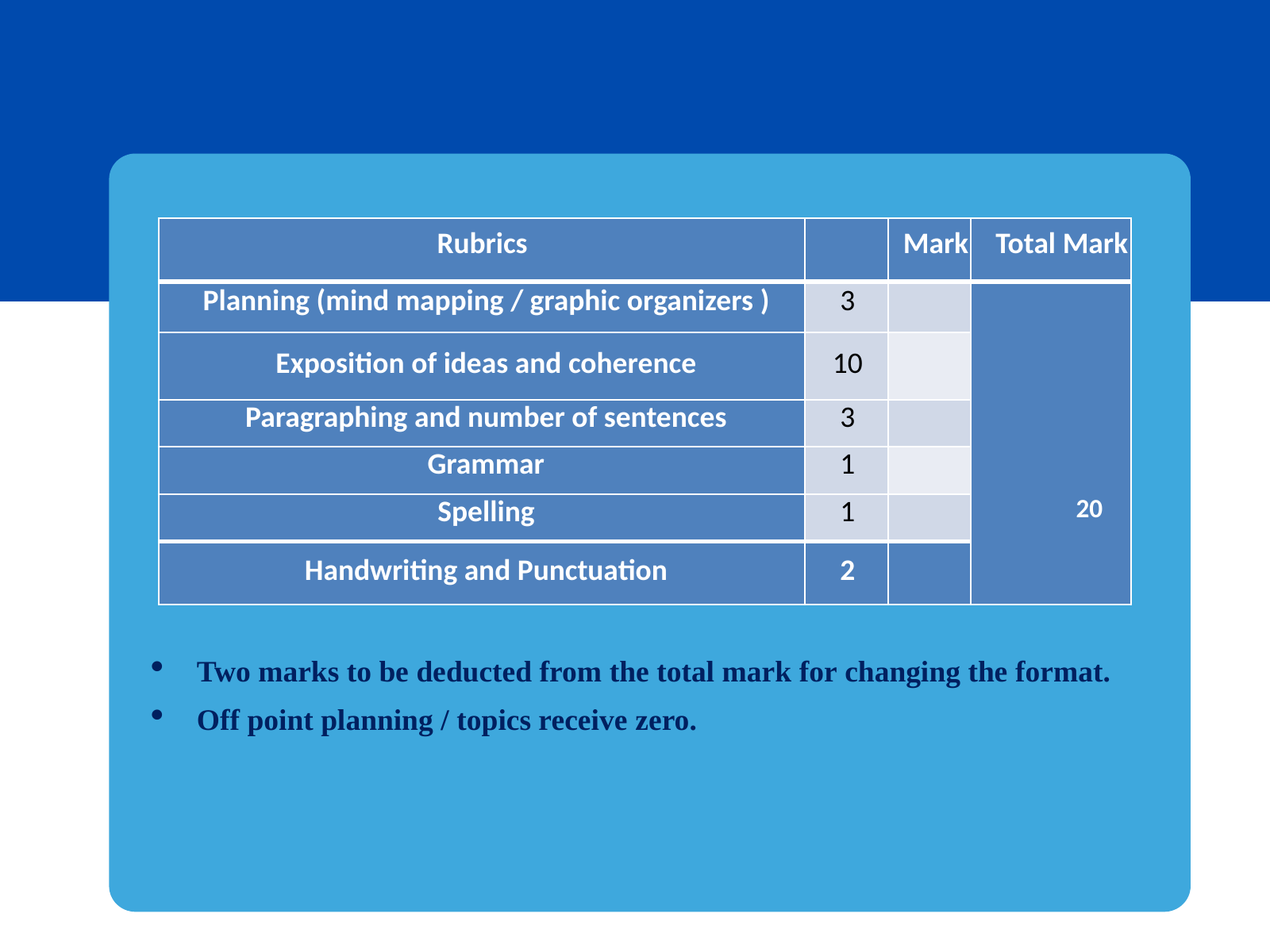

| Rubrics |  | Mark | Total Mark |
| --- | --- | --- | --- |
| Planning (mind mapping / graphic organizers ) | 3 |  | 20 |
| Exposition of ideas and coherence | 10 |  |  |
| Paragraphing and number of sentences | 3 |  |  |
| Grammar | 1 |  |  |
| Spelling | 1 |  |  |
| Handwriting and Punctuation | 2 |  |  |
Two marks to be deducted from the total mark for changing the format.
Off point planning / topics receive zero.